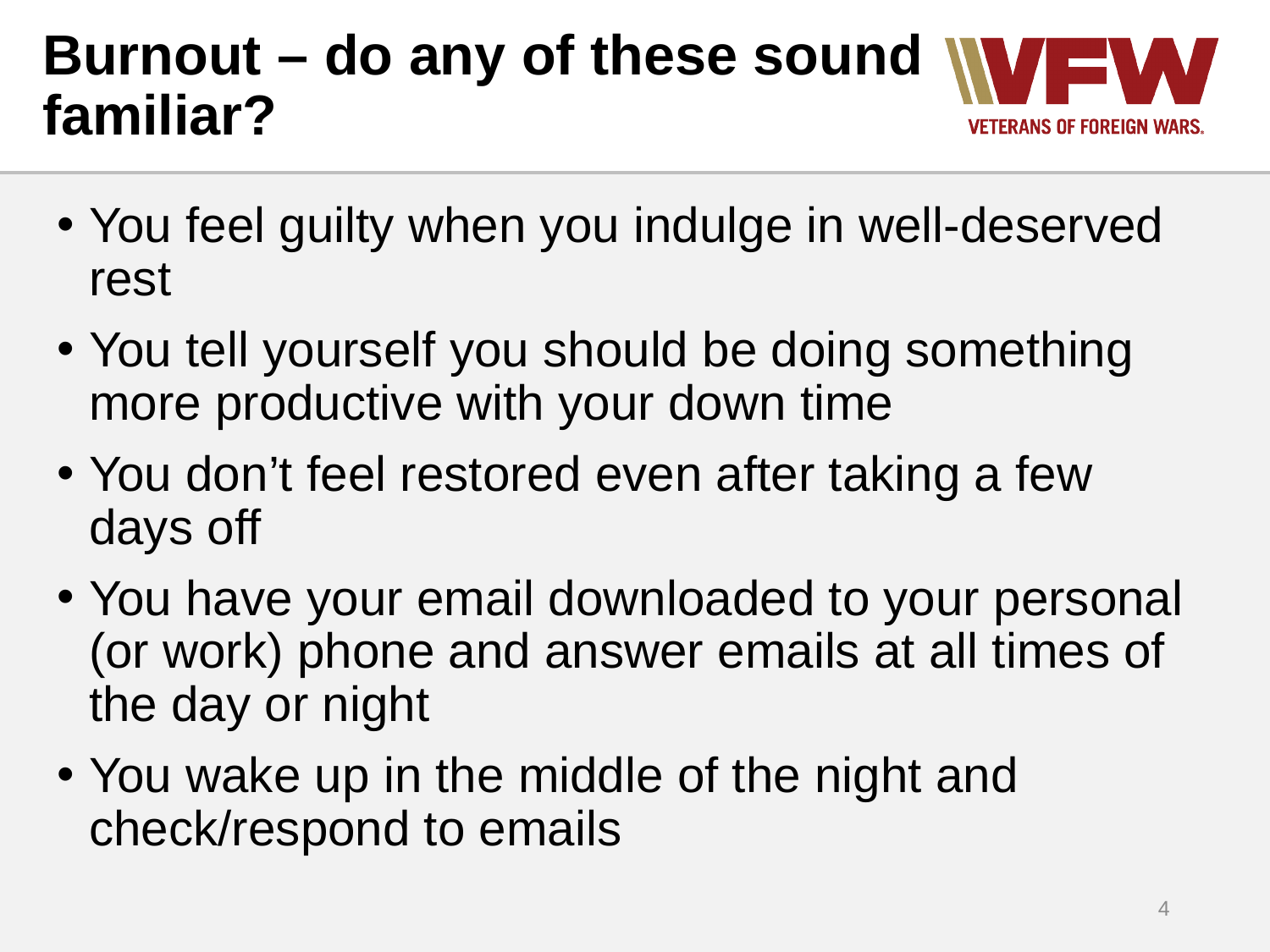

# Burnout – do any of these sound familiar?
You feel guilty when you indulge in well-deserved rest
You tell yourself you should be doing something more productive with your down time
You don’t feel restored even after taking a few days off
You have your email downloaded to your personal (or work) phone and answer emails at all times of the day or night
You wake up in the middle of the night and check/respond to emails

4